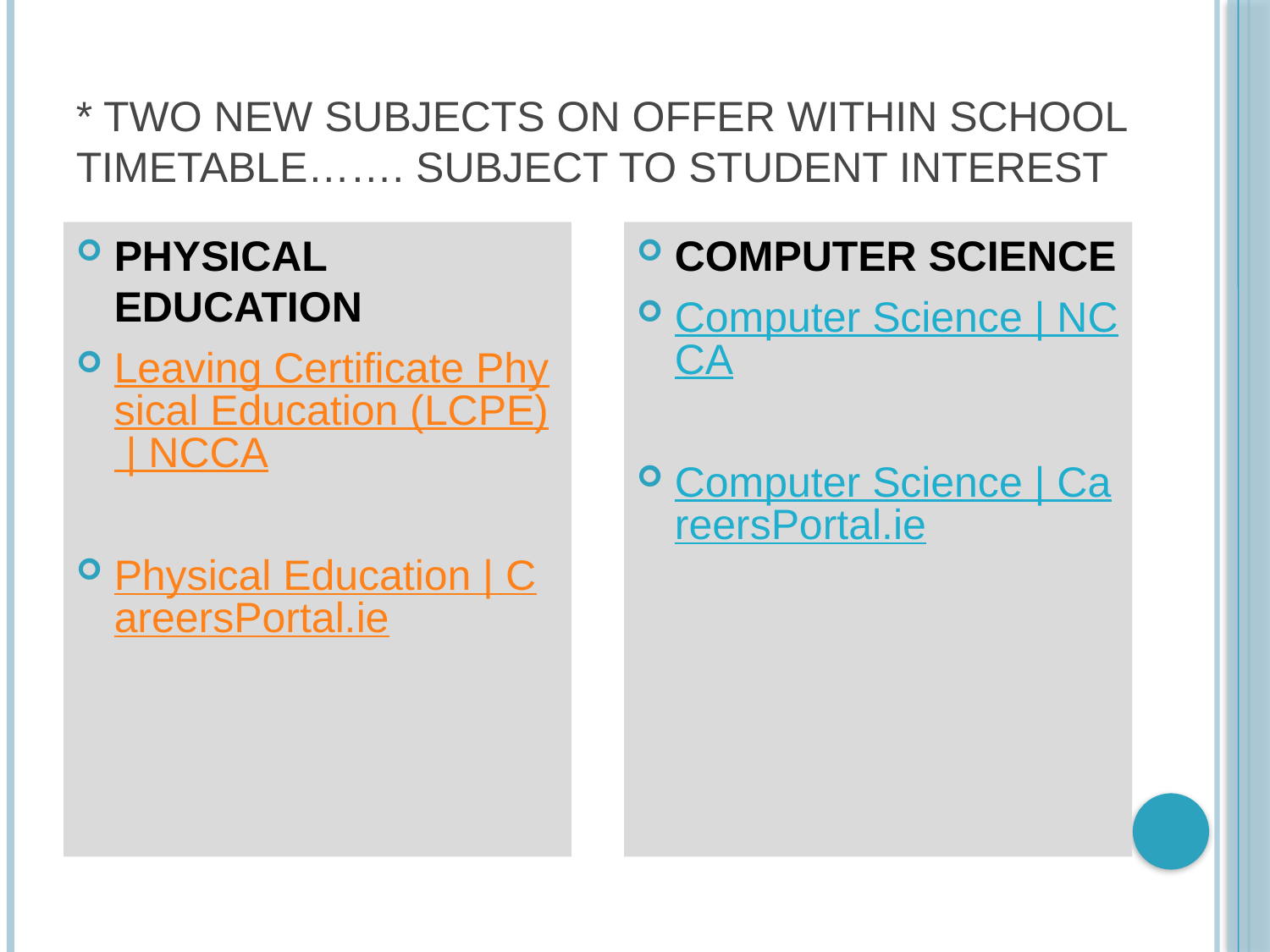

# * TWO NEW SUBJECTS ON OFFER WITHIN SCHOOL TIMETABLE……. SUBJECT TO STUDENT INTEREST
PHYSICAL EDUCATION
Leaving Certificate Physical Education (LCPE) | NCCA

Physical Education | CareersPortal.ie
COMPUTER SCIENCE
Computer Science | NCCA

Computer Science | CareersPortal.ie